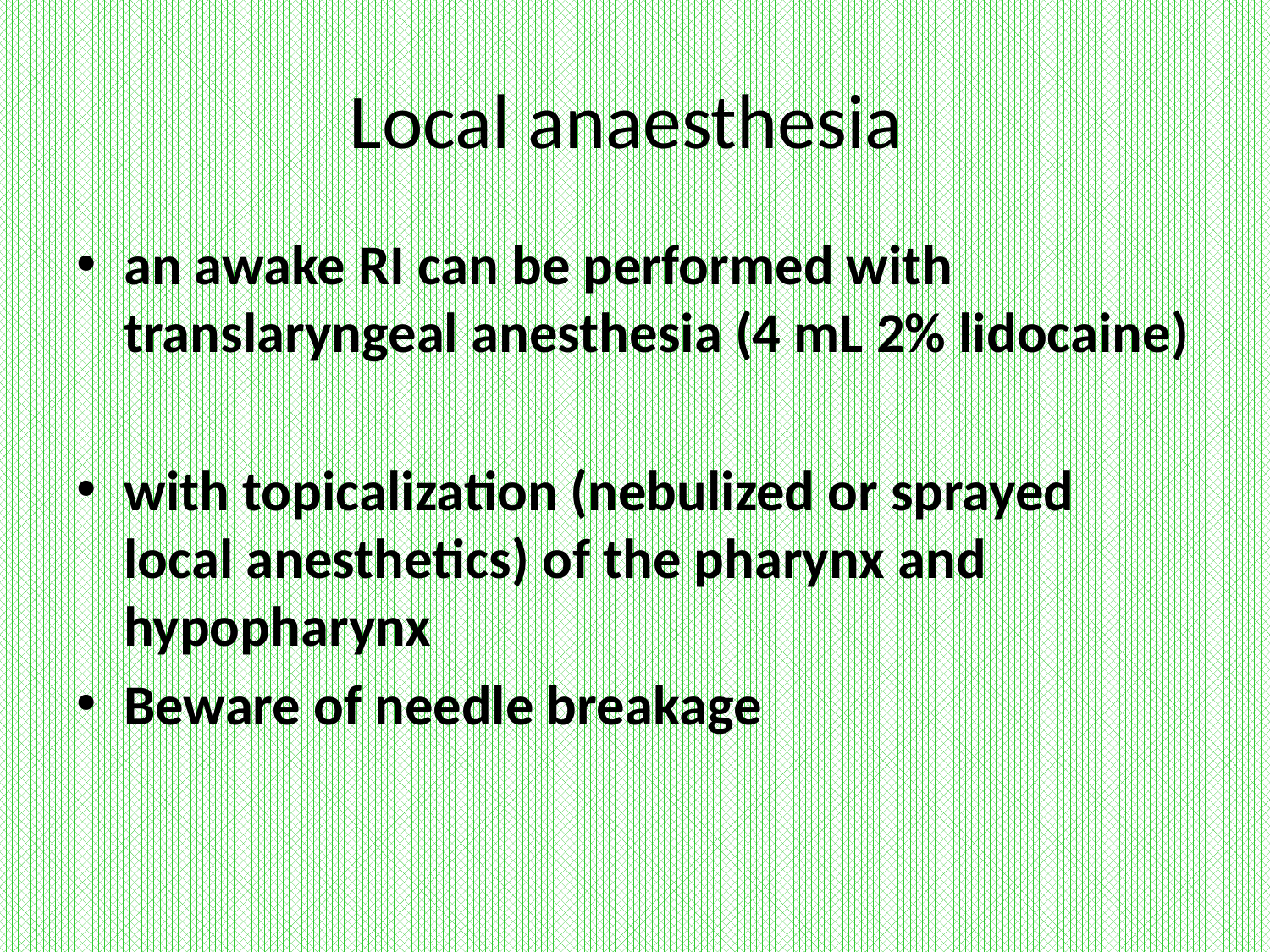

# Local anaesthesia
an awake RI can be performed with translaryngeal anesthesia (4 mL 2% lidocaine)

with topicalization (nebulized or sprayed local anesthetics) of the pharynx and hypopharynx
Beware of needle breakage